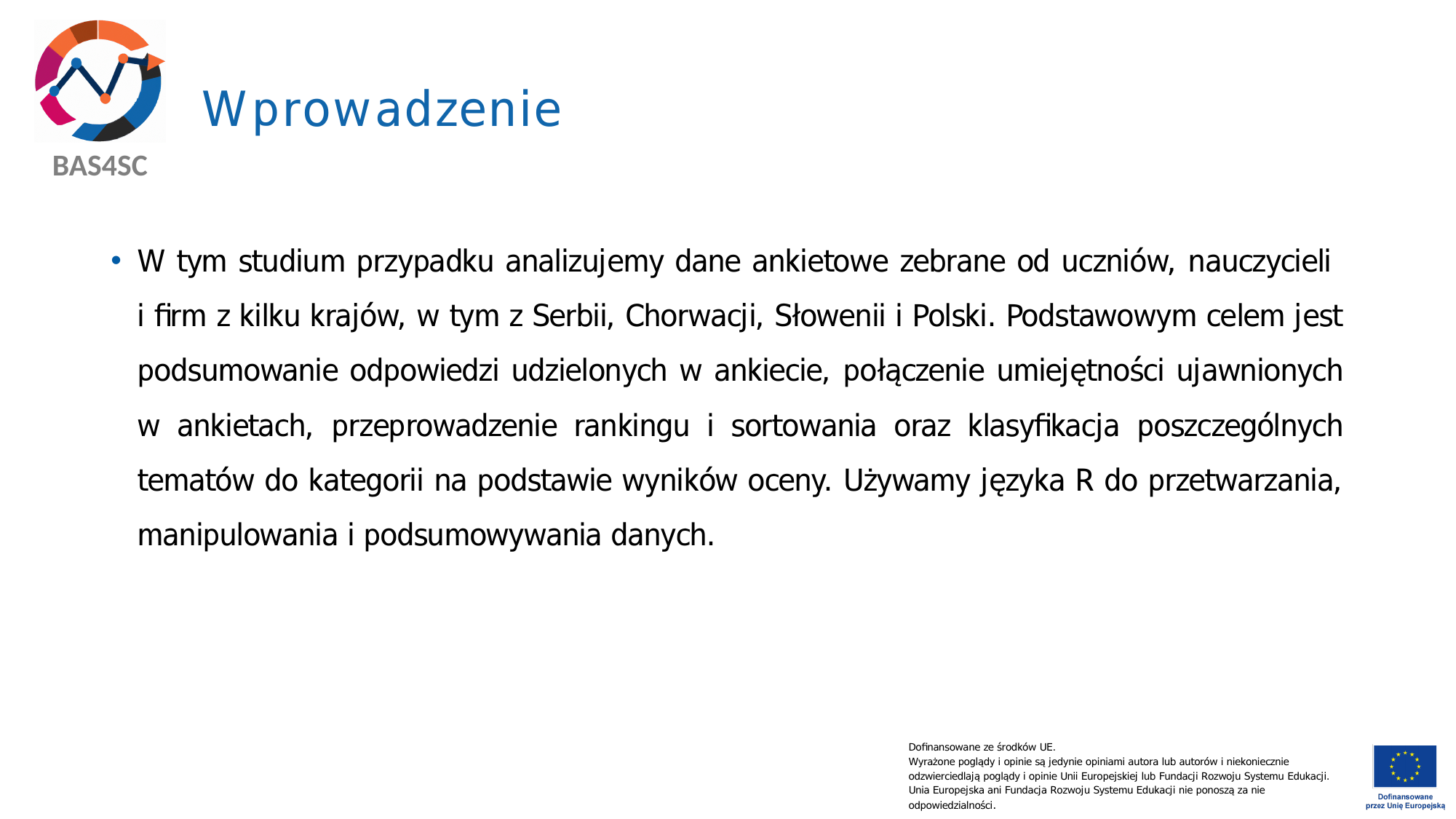

# Wprowadzenie
W tym studium przypadku analizujemy dane ankietowe zebrane od uczniów, nauczycieli
i firm z kilku krajów, w tym z Serbii, Chorwacji, Słowenii i Polski. Podstawowym celem jest podsumowanie odpowiedzi udzielonych w ankiecie, połączenie umiejętności ujawnionych w ankietach, przeprowadzenie rankingu i sortowania oraz klasyfikacja poszczególnych tematów do kategorii na podstawie wyników oceny. Używamy języka R do przetwarzania, manipulowania i podsumowywania danych.